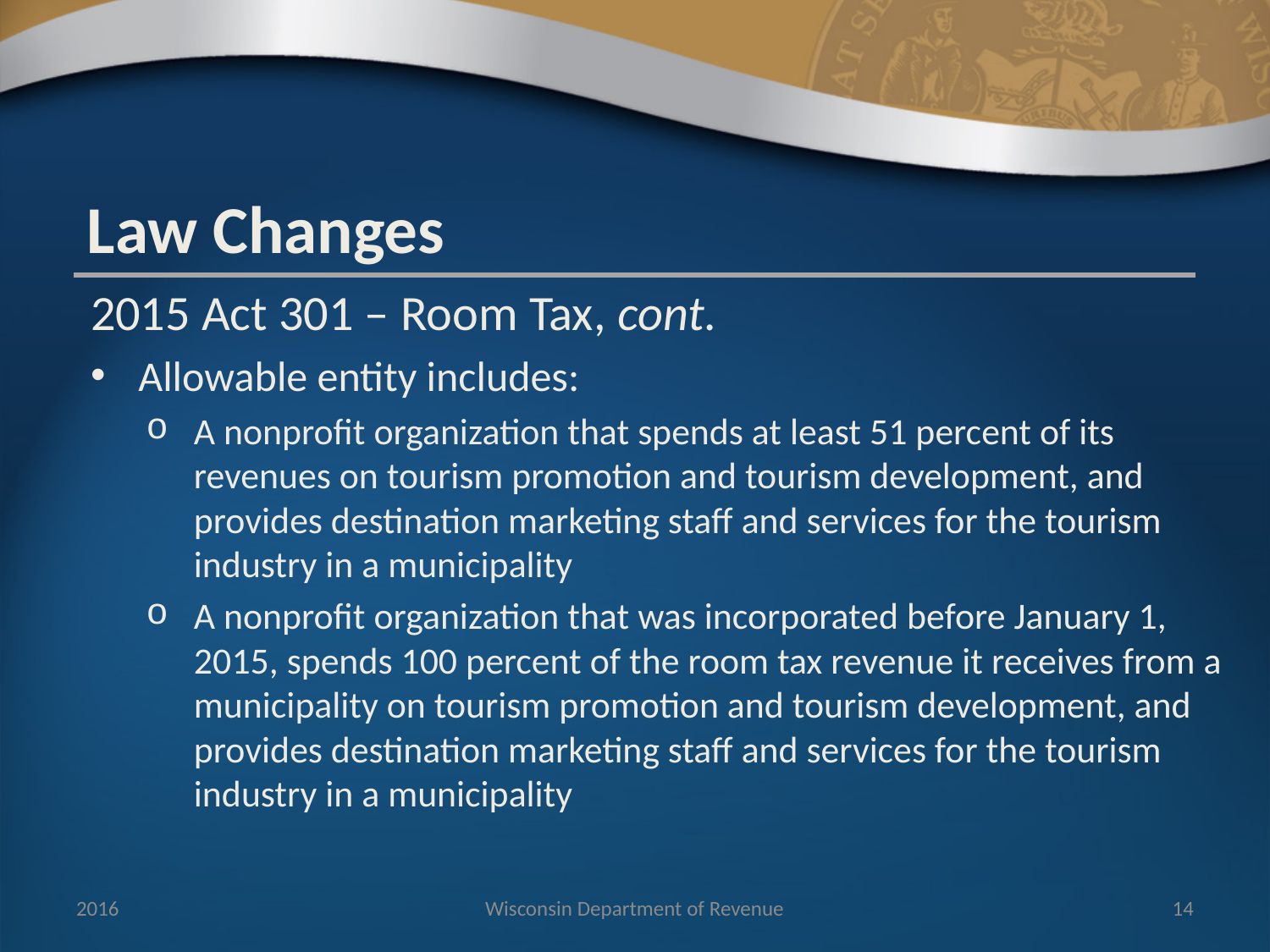

Law Changes
2015 Act 301 – Room Tax, cont.
Allowable entity includes:
A nonprofit organization that spends at least 51 percent of its revenues on tourism promotion and tourism development, and provides destination marketing staff and services for the tourism industry in a municipality
A nonprofit organization that was incorporated before January 1, 2015, spends 100 percent of the room tax revenue it receives from a municipality on tourism promotion and tourism development, and provides destination marketing staff and services for the tourism industry in a municipality
2016
Wisconsin Department of Revenue
14